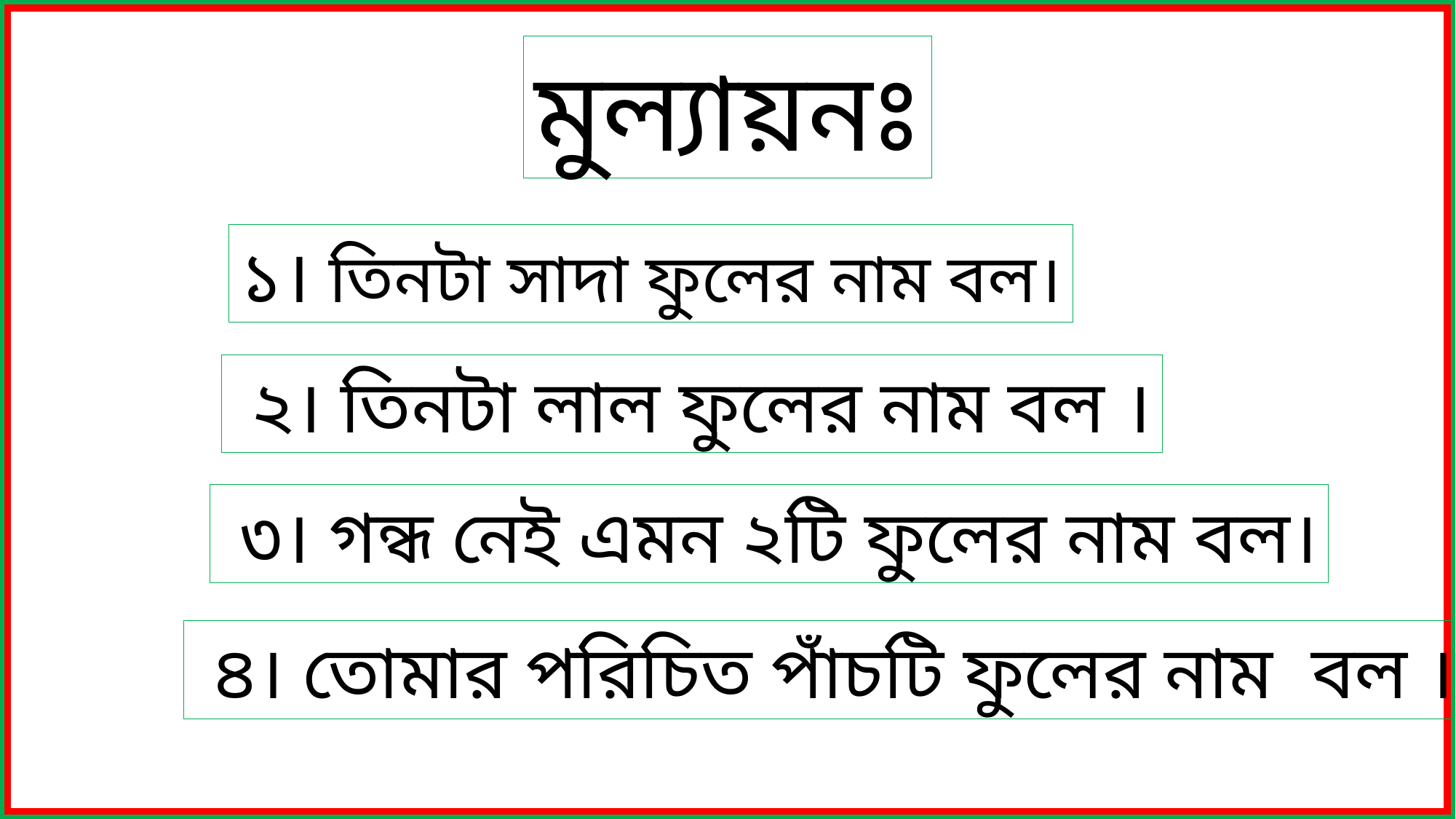

মুল্যায়নঃ
১। তিনটা সাদা ফুলের নাম বল।
 ২। তিনটা লাল ফুলের নাম বল ।
 ৩। গন্ধ নেই এমন ২টি ফুলের নাম বল।
 ৪। তোমার পরিচিত পাঁচটি ফুলের নাম  বল ।